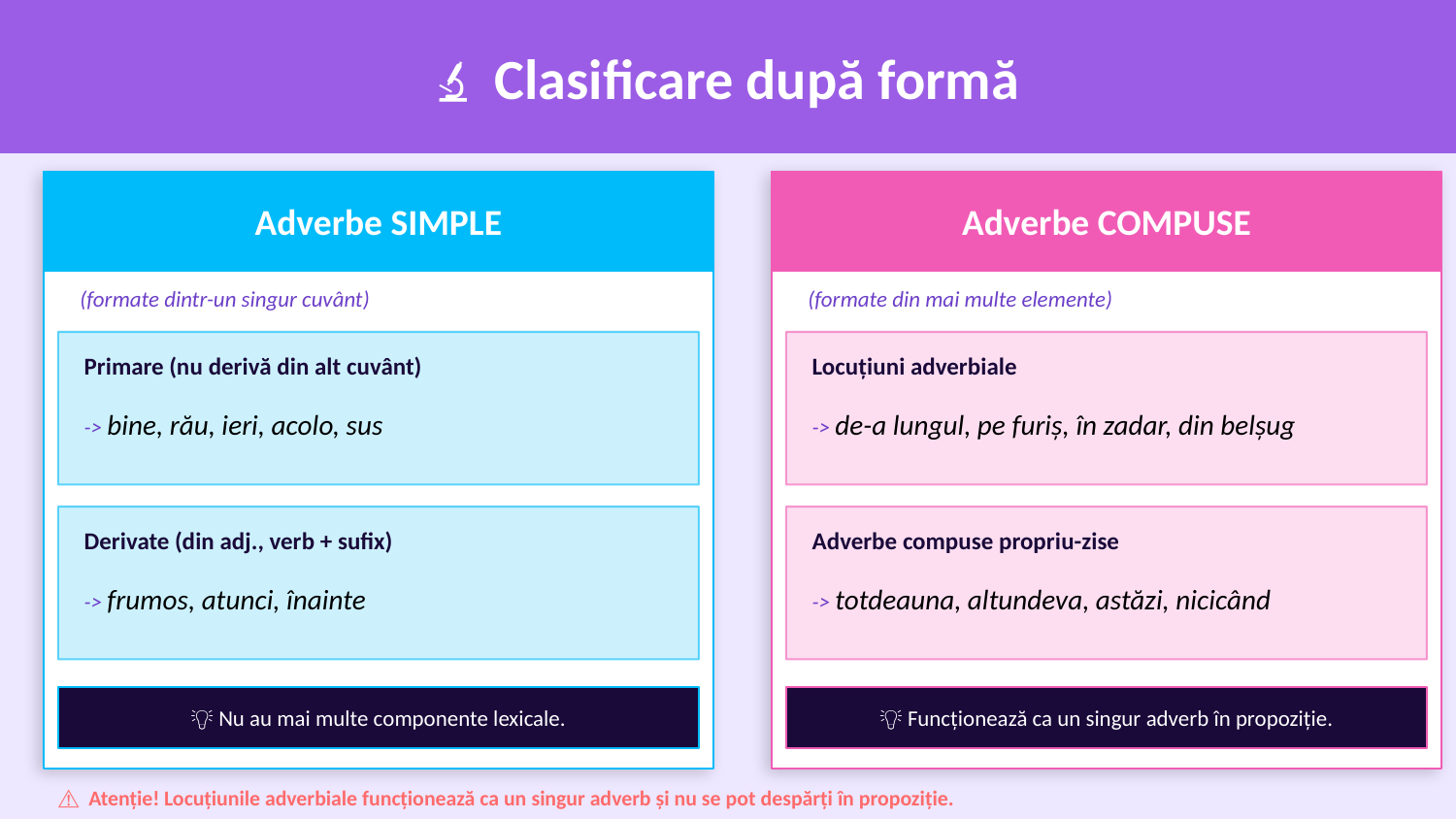

🔬  Clasificare după formă

Adverbe SIMPLE

Adverbe COMPUSE
(formate dintr-un singur cuvânt)
(formate din mai multe elemente)

Primare (nu derivă din alt cuvânt)
Locuțiuni adverbiale
-> bine, rău, ieri, acolo, sus
-> de-a lungul, pe furiș, în zadar, din belșug

Derivate (din adj., verb + sufix)
Adverbe compuse propriu-zise
-> frumos, atunci, înainte
-> totdeauna, altundeva, astăzi, nicicând

💡 Nu au mai multe componente lexicale.

💡 Funcționează ca un singur adverb în propoziție.
⚠️  Atenție! Locuțiunile adverbiale funcționează ca un singur adverb și nu se pot despărți în propoziție.